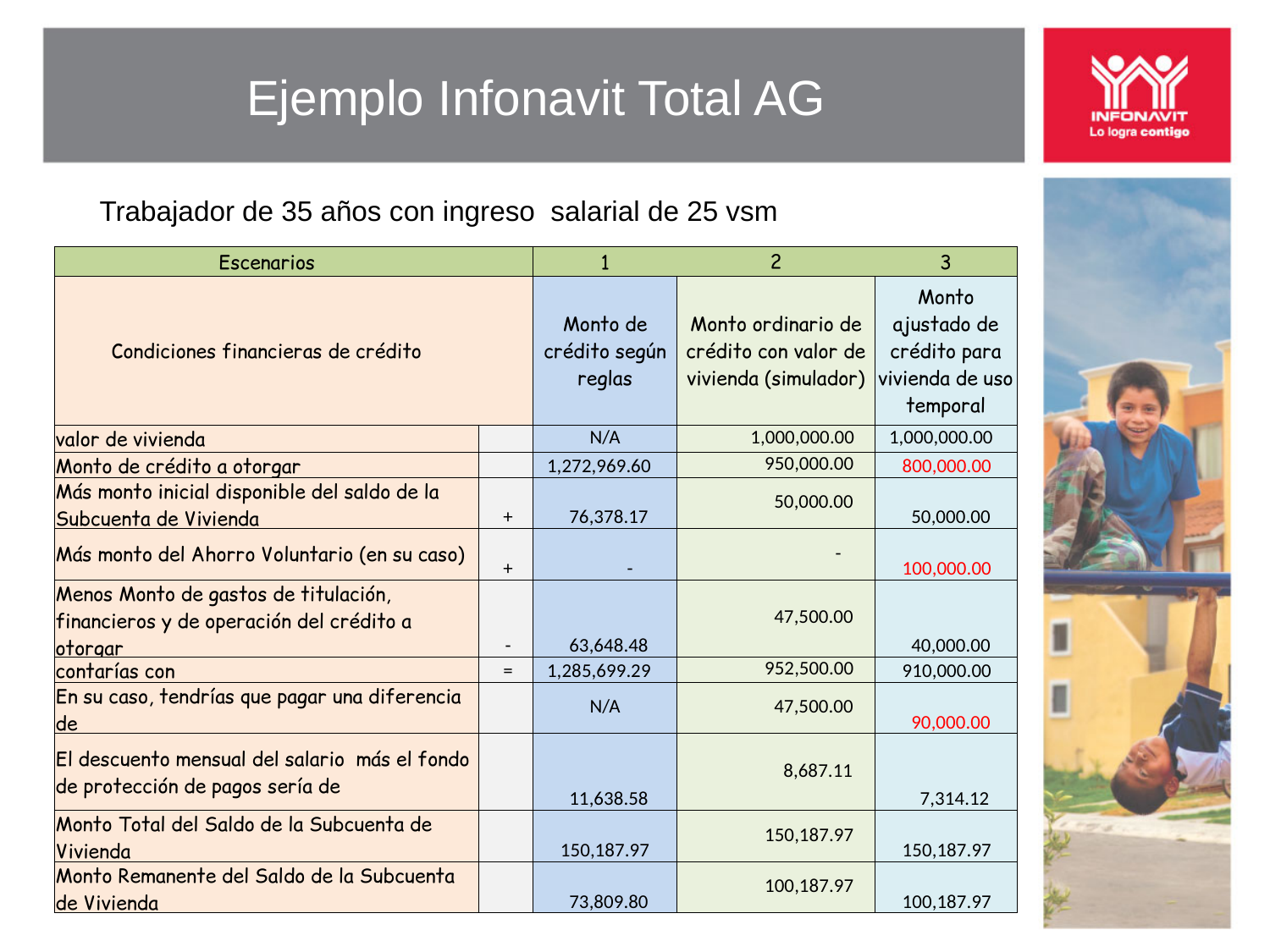

# Ejemplo Infonavit Total AG
Trabajador de 35 años con ingreso  salarial de 25 vsm
| Escenarios |  | 1 | 2 | 3 |
| --- | --- | --- | --- | --- |
| Condiciones financieras de crédito |  | Monto de crédito según reglas | Monto ordinario de crédito con valor de vivienda (simulador) | Monto ajustado de crédito para vivienda de uso temporal |
| valor de vivienda |  | N/A | 1,000,000.00 | 1,000,000.00 |
| Monto de crédito a otorgar |  | 1,272,969.60 | 950,000.00 | 800,000.00 |
| Más monto inicial disponible del saldo de la Subcuenta de Vivienda | + | 76,378.17 | 50,000.00 | 50,000.00 |
| Más monto del Ahorro Voluntario (en su caso) | + | - | - | 100,000.00 |
| Menos Monto de gastos de titulación, financieros y de operación del crédito a otorgar | - | 63,648.48 | 47,500.00 | 40,000.00 |
| contarías con | = | 1,285,699.29 | 952,500.00 | 910,000.00 |
| En su caso, tendrías que pagar una diferencia de |  | N/A | 47,500.00 | 90,000.00 |
| El descuento mensual del salario más el fondo de protección de pagos sería de |  | 11,638.58 | 8,687.11 | 7,314.12 |
| Monto Total del Saldo de la Subcuenta de Vivienda |  | 150,187.97 | 150,187.97 | 150,187.97 |
| Monto Remanente del Saldo de la Subcuenta de Vivienda |  | 73,809.80 | 100,187.97 | 100,187.97 |